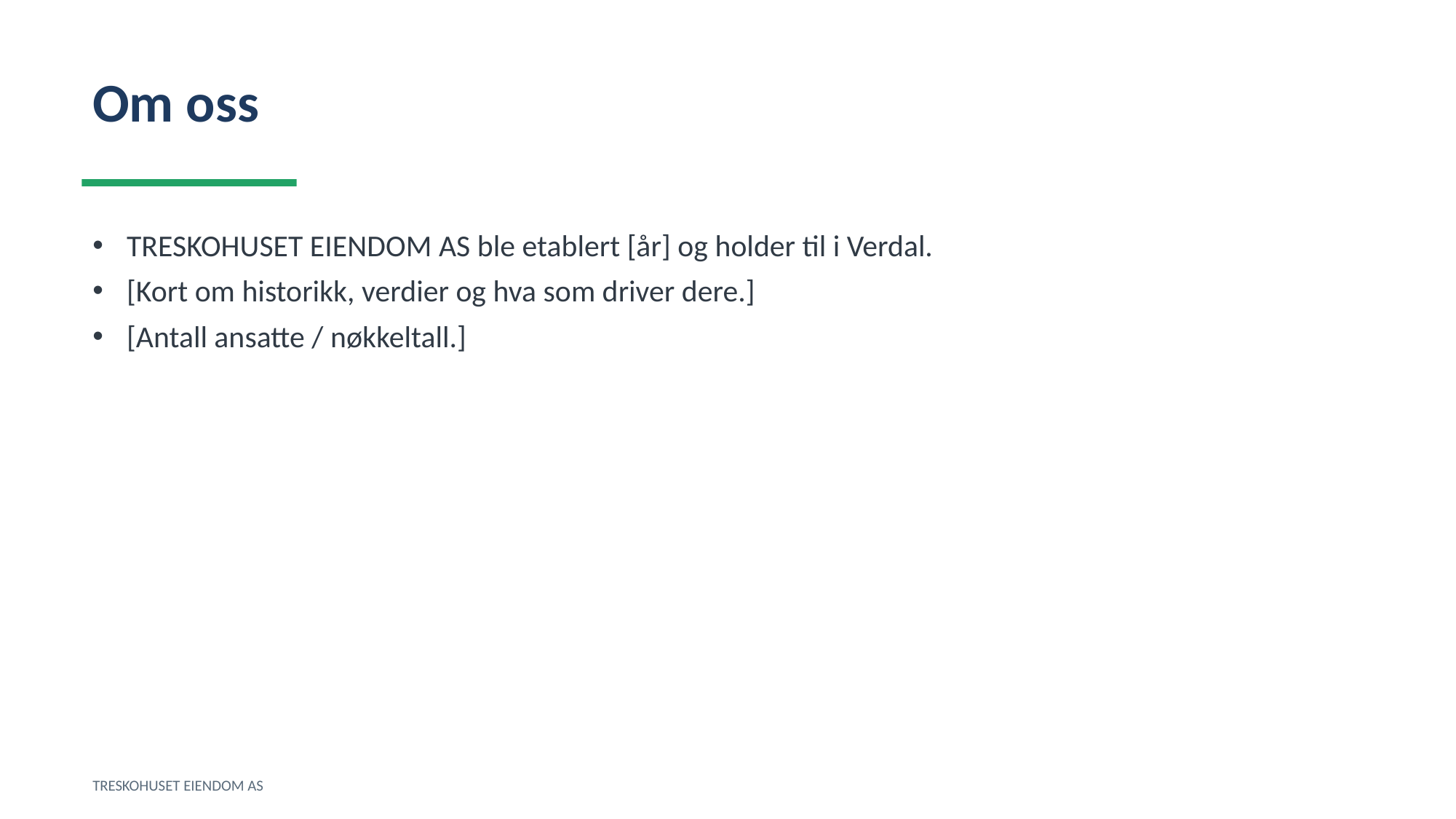

Om oss

TRESKOHUSET EIENDOM AS ble etablert [år] og holder til i Verdal.
[Kort om historikk, verdier og hva som driver dere.]
[Antall ansatte / nøkkeltall.]
TRESKOHUSET EIENDOM AS